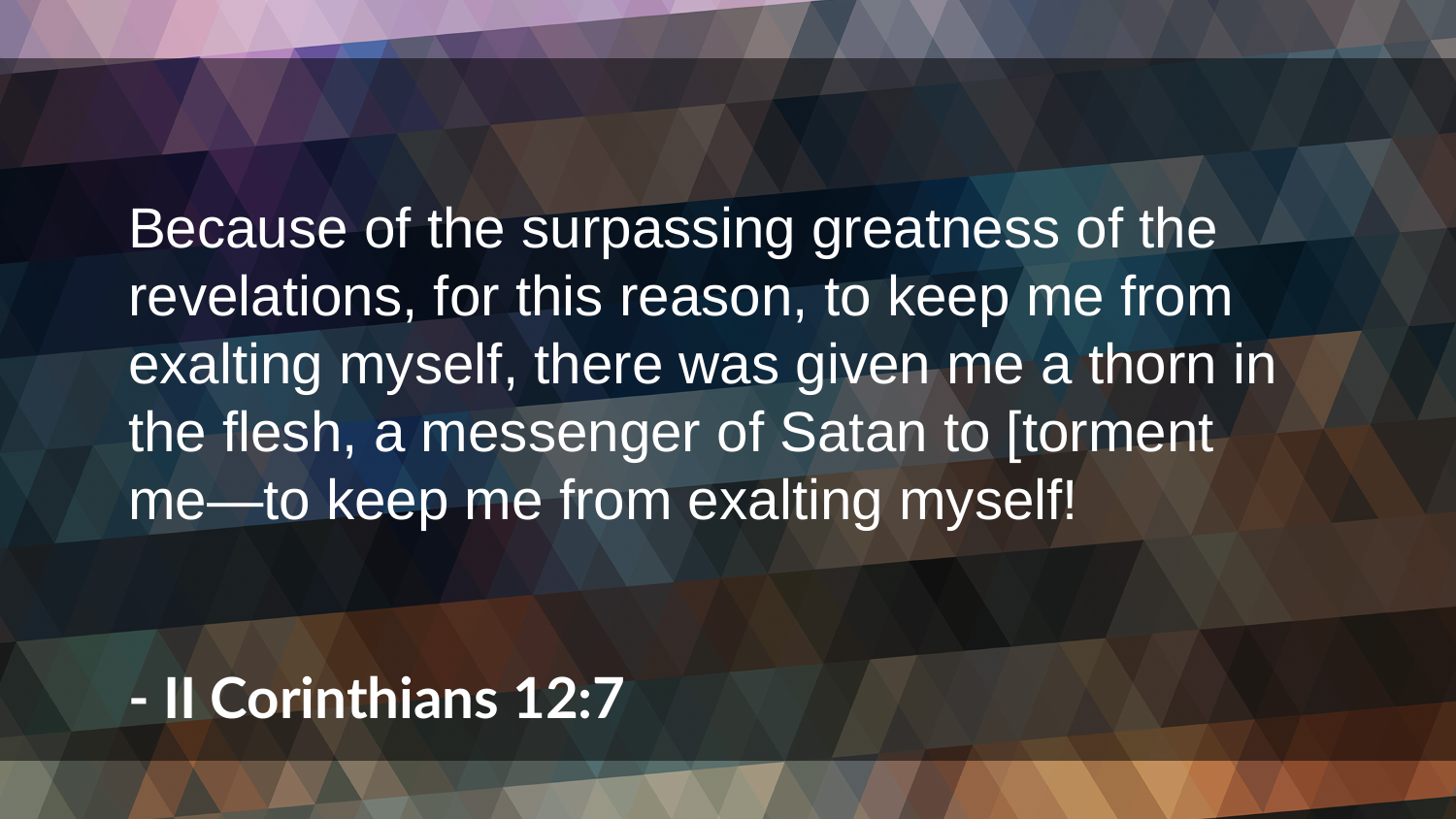

Because of the surpassing greatness of the revelations, for this reason, to keep me from exalting myself, there was given me a thorn in the flesh, a messenger of Satan to [torment me—to keep me from exalting myself!
- II Corinthians 12:7